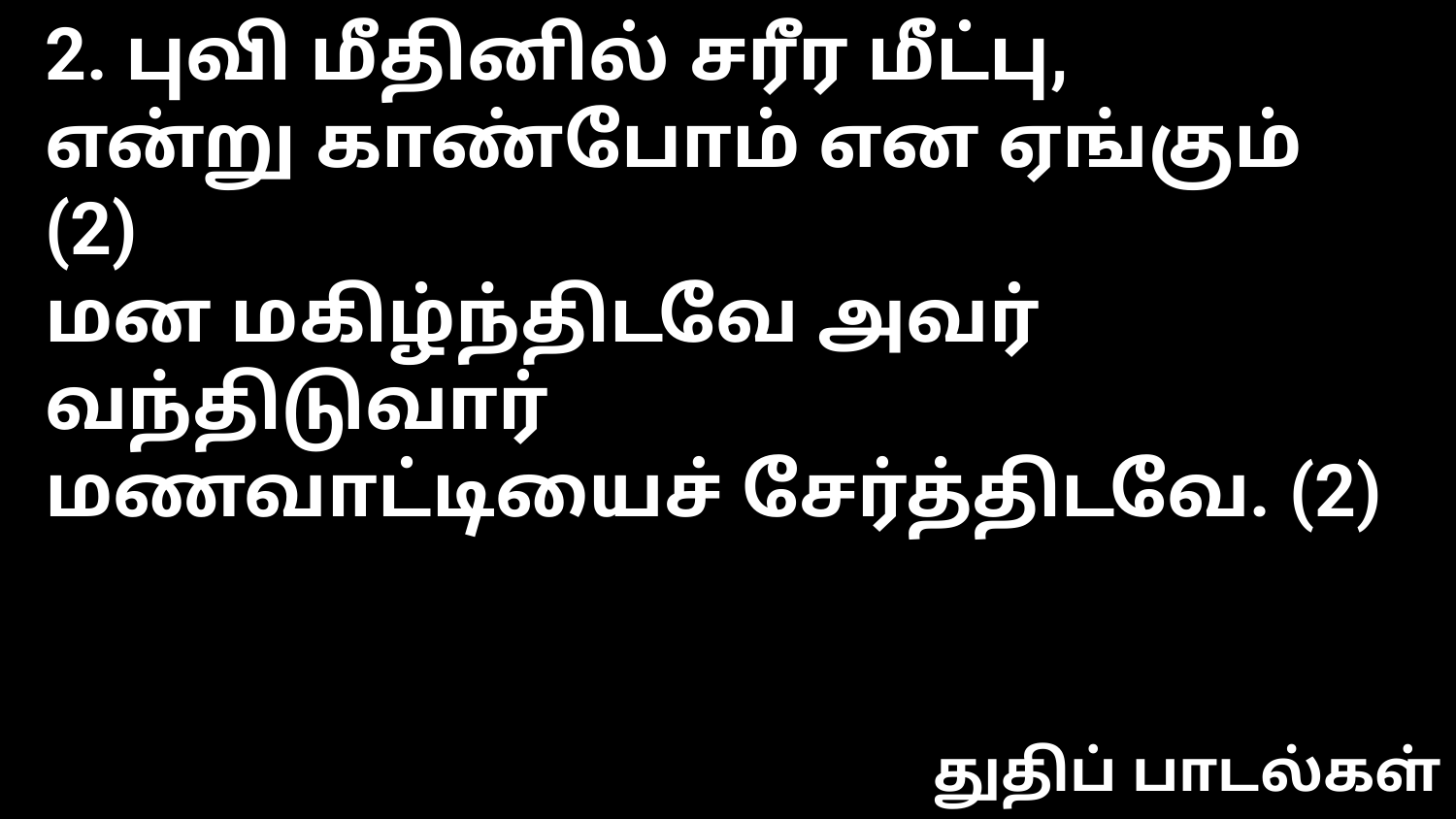

2. புவி மீதினில் சரீர மீட்பு,
என்று காண்போம் என ஏங்கும் (2)
மன மகிழ்ந்திடவே அவர் வந்திடுவார்
மணவாட்டியைச் சேர்த்திடவே. (2)

துதிப் பாடல்கள்